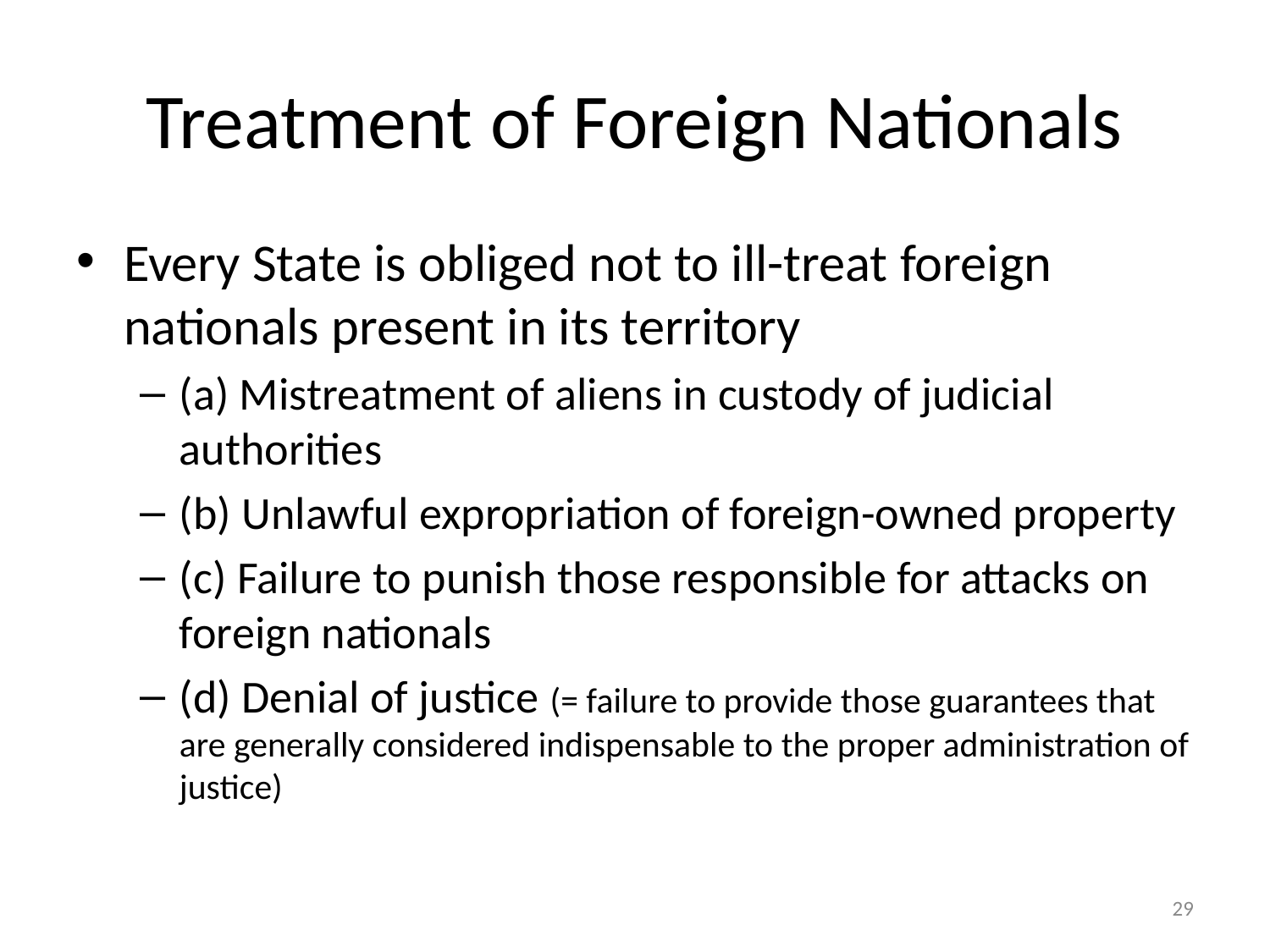

# Treatment of Foreign Nationals
Every State is obliged not to ill-treat foreign nationals present in its territory
(a) Mistreatment of aliens in custody of judicial authorities
(b) Unlawful expropriation of foreign-owned property
(c) Failure to punish those responsible for attacks on foreign nationals
(d) Denial of justice (= failure to provide those guarantees that are generally considered indispensable to the proper administration of justice)
29